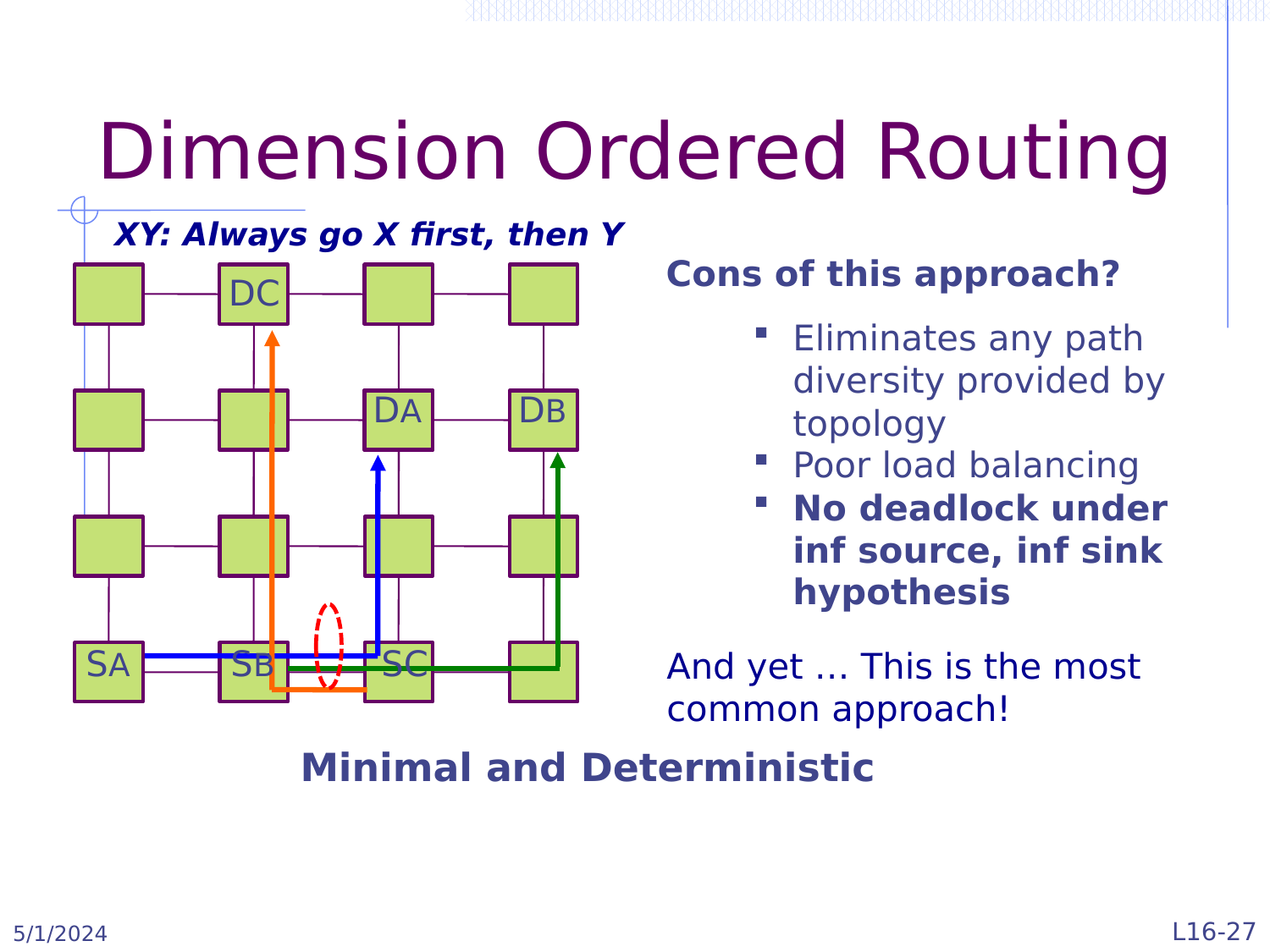

# Dimension Ordered Routing
XY: Always go X first, then Y
Cons of this approach?
DC

DA
DB
SA
SB
SC
Eliminates any path diversity provided by topology
Poor load balancing
No deadlock under inf source, inf sink hypothesis

And yet … This is the most common approach!
Minimal and Deterministic
5/1/2024
L16-27